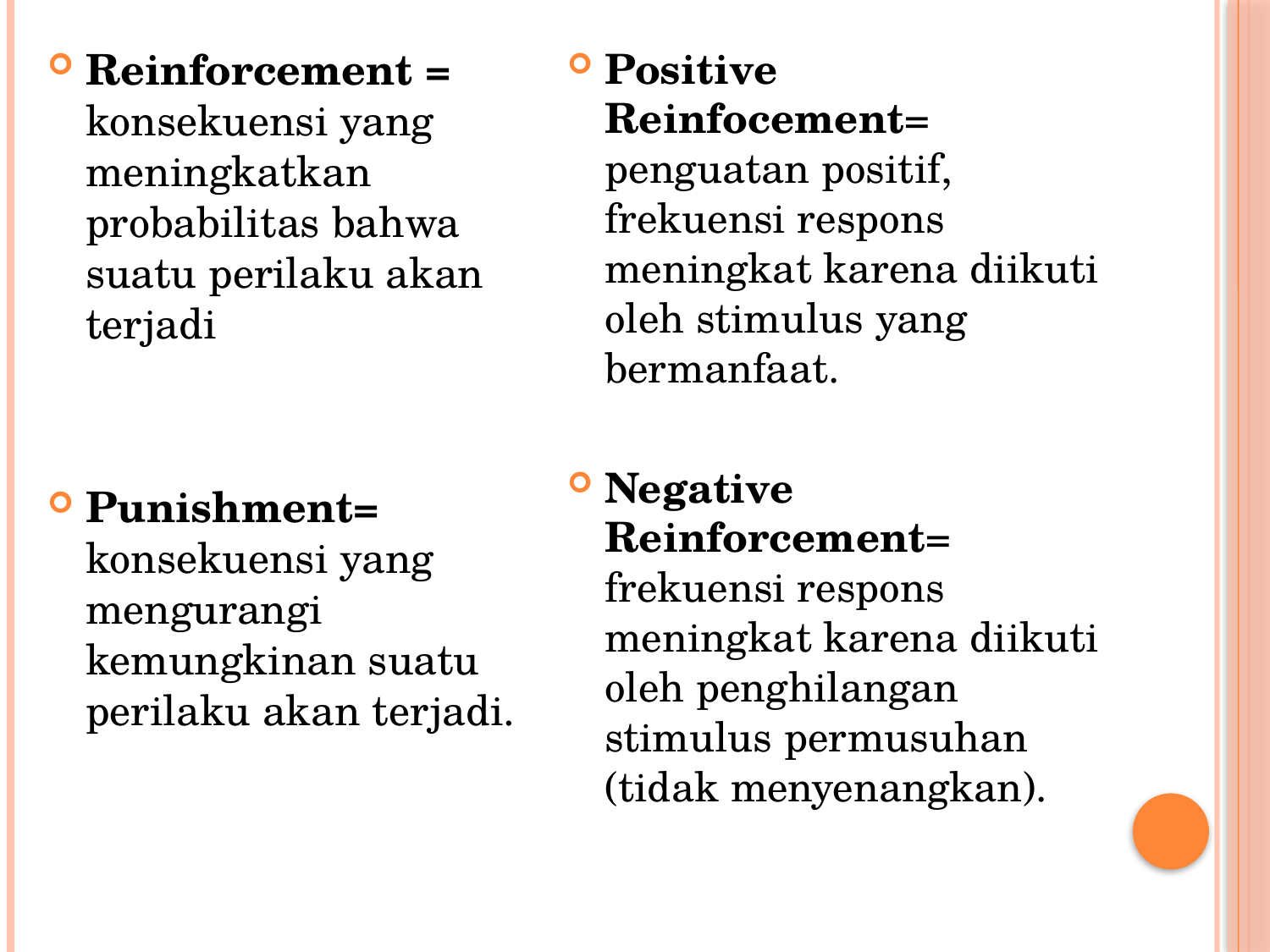

Reinforcement = konsekuensi yang meningkatkan probabilitas bahwa suatu perilaku akan terjadi

Punishment=  konsekuensi yang mengurangi kemungkinan suatu perilaku akan terjadi.
Positive Reinfocement= penguatan positif, frekuensi respons meningkat karena diikuti oleh stimulus yang bermanfaat.

Negative Reinforcement=  frekuensi respons meningkat karena diikuti oleh penghilangan stimulus permusuhan (tidak menyenangkan).